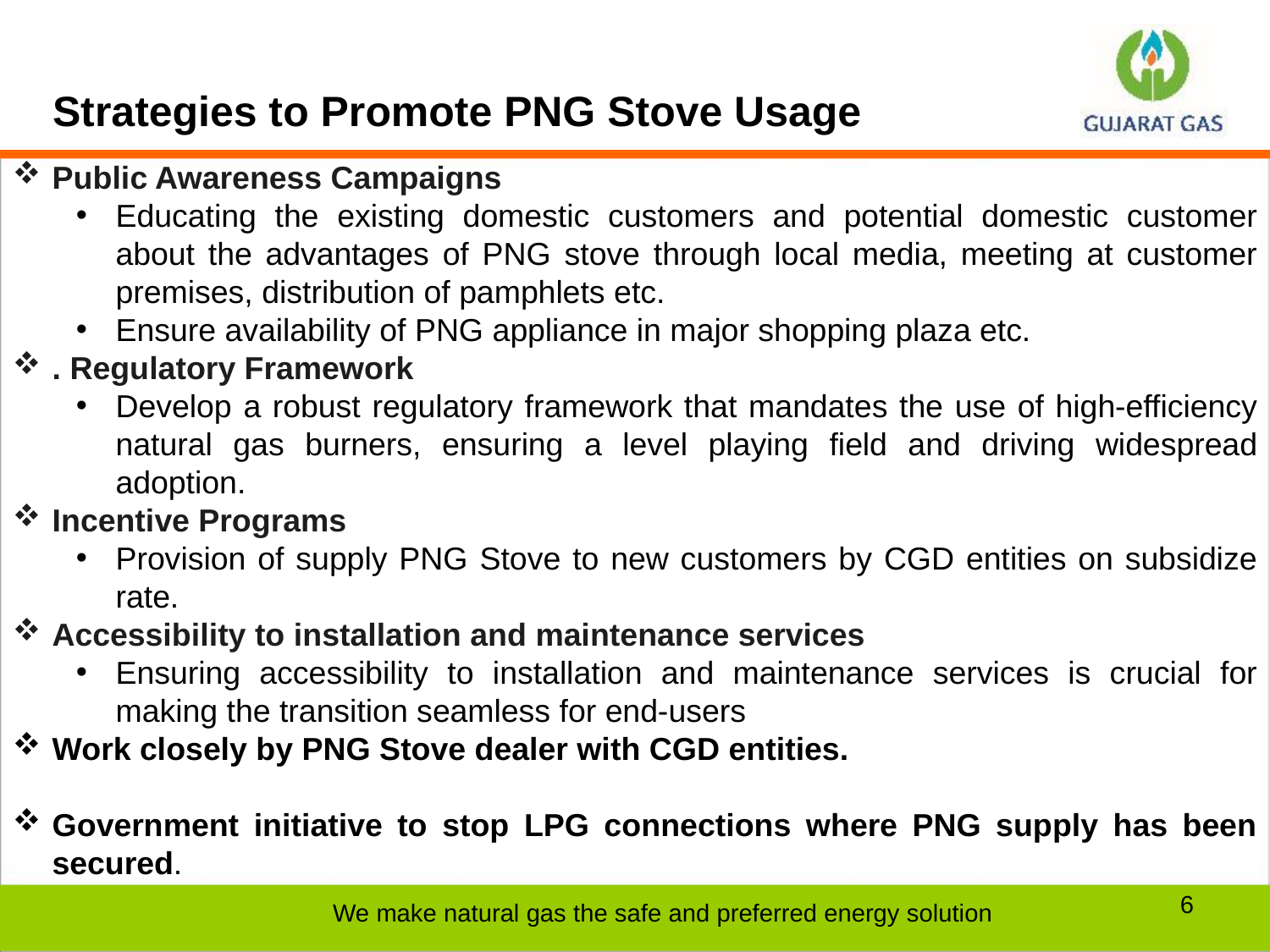

# Strategies to Promote PNG Stove Usage
Public Awareness Campaigns
Educating the existing domestic customers and potential domestic customer about the advantages of PNG stove through local media, meeting at customer premises, distribution of pamphlets etc.
Ensure availability of PNG appliance in major shopping plaza etc.
. Regulatory Framework
Develop a robust regulatory framework that mandates the use of high-efficiency natural gas burners, ensuring a level playing field and driving widespread adoption.
Incentive Programs
Provision of supply PNG Stove to new customers by CGD entities on subsidize rate.
Accessibility to installation and maintenance services
Ensuring accessibility to installation and maintenance services is crucial for making the transition seamless for end-users
Work closely by PNG Stove dealer with CGD entities.

Government initiative to stop LPG connections where PNG supply has been secured.
6
We make natural gas the safe and preferred energy solution